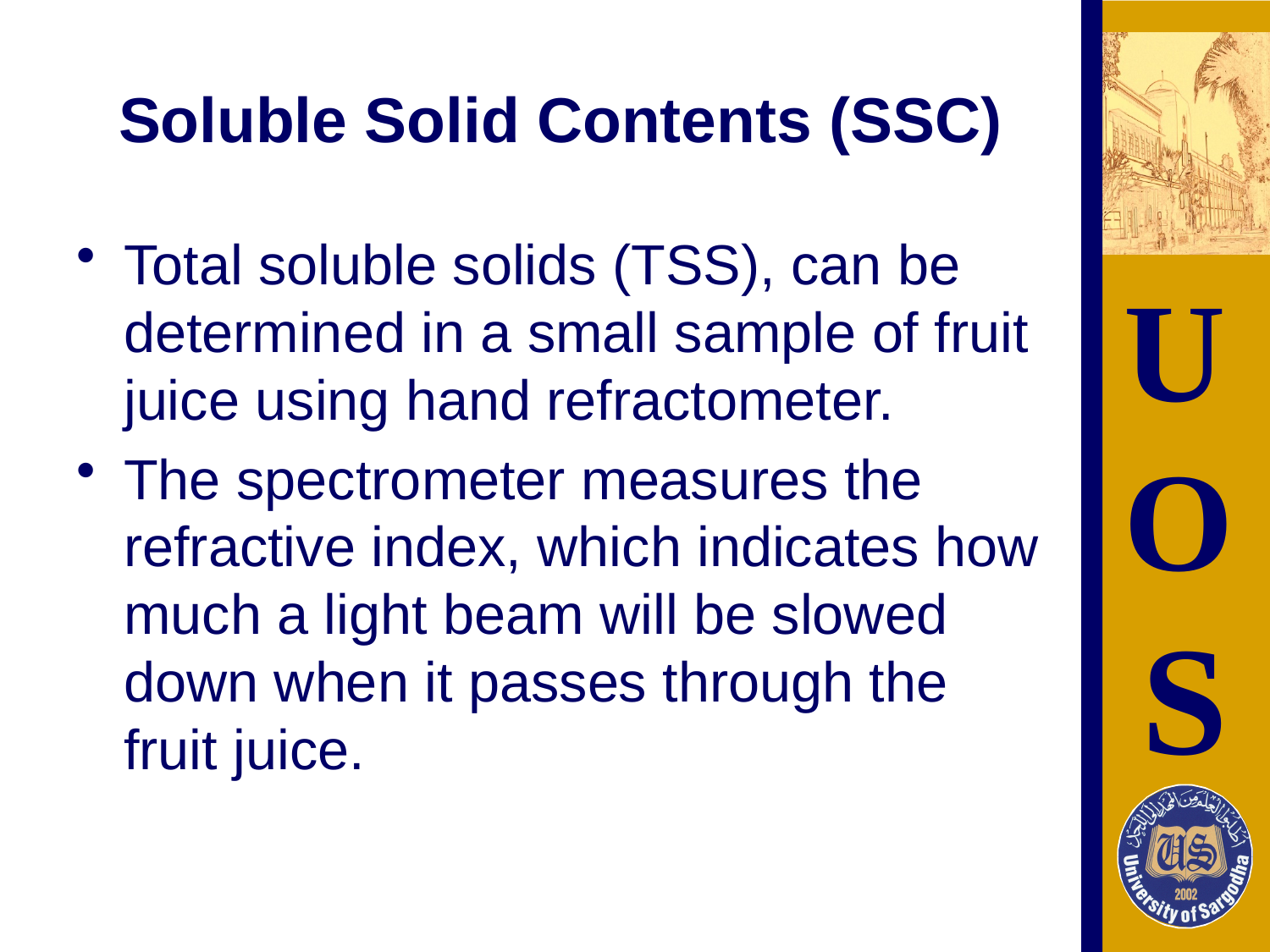

# Soluble Solid Contents (SSC)
Total soluble solids (TSS), can be determined in a small sample of fruit juice using hand refractometer.
The spectrometer measures the refractive index, which indicates how much a light beam will be slowed down when it passes through the fruit juice.